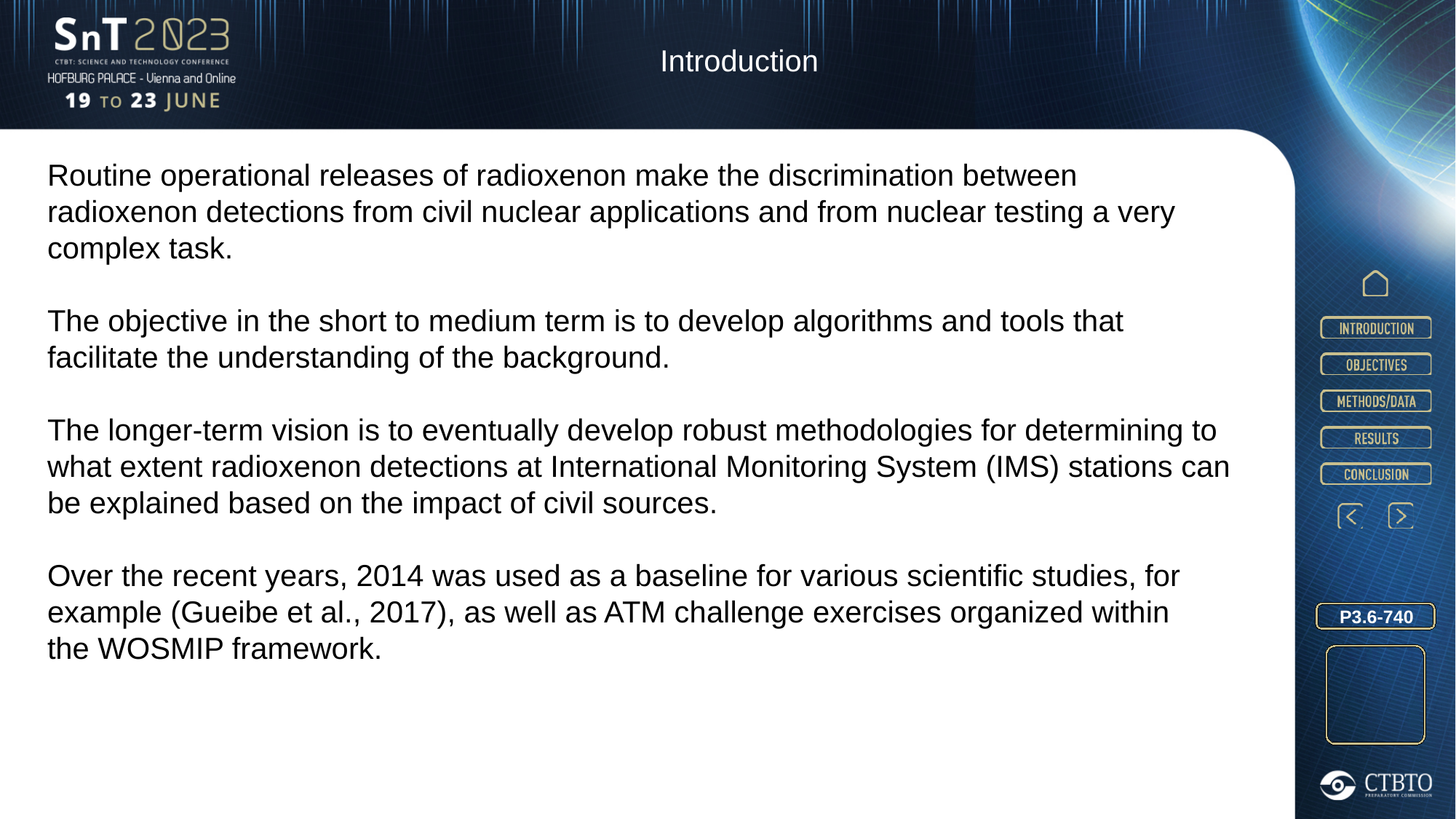

Introduction
Routine operational releases of radioxenon make the discrimination between radioxenon detections from civil nuclear applications and from nuclear testing a very complex task.

The objective in the short to medium term is to develop algorithms and tools that facilitate the understanding of the background.

The longer-term vision is to eventually develop robust methodologies for determining to what extent radioxenon detections at International Monitoring System (IMS) stations can be explained based on the impact of civil sources.

Over the recent years, 2014 was used as a baseline for various scientific studies, for example (Gueibe et al., 2017), as well as ATM challenge exercises organized within the WOSMIP framework.

P3.6-740
Page 2